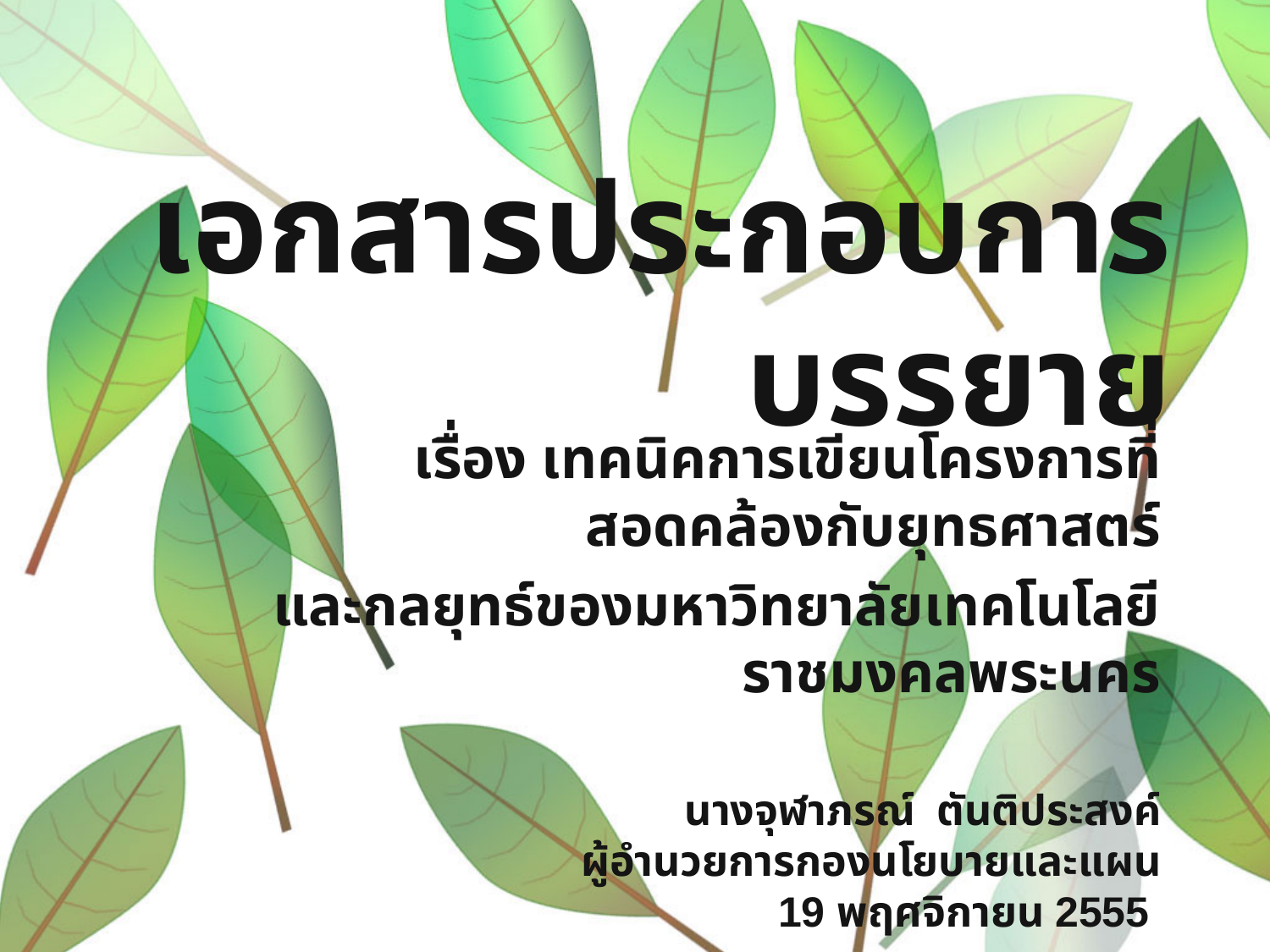

# เอกสารประกอบการบรรยาย
เรื่อง เทคนิคการเขียนโครงการที่สอดคล้องกับยุทธศาสตร์
และกลยุทธ์ของมหาวิทยาลัยเทคโนโลยีราชมงคลพระนคร

นางจุฬาภรณ์  ตันติประสงค์
ผู้อำนวยการกองนโยบายและแผน
19 พฤศจิกายน 2555